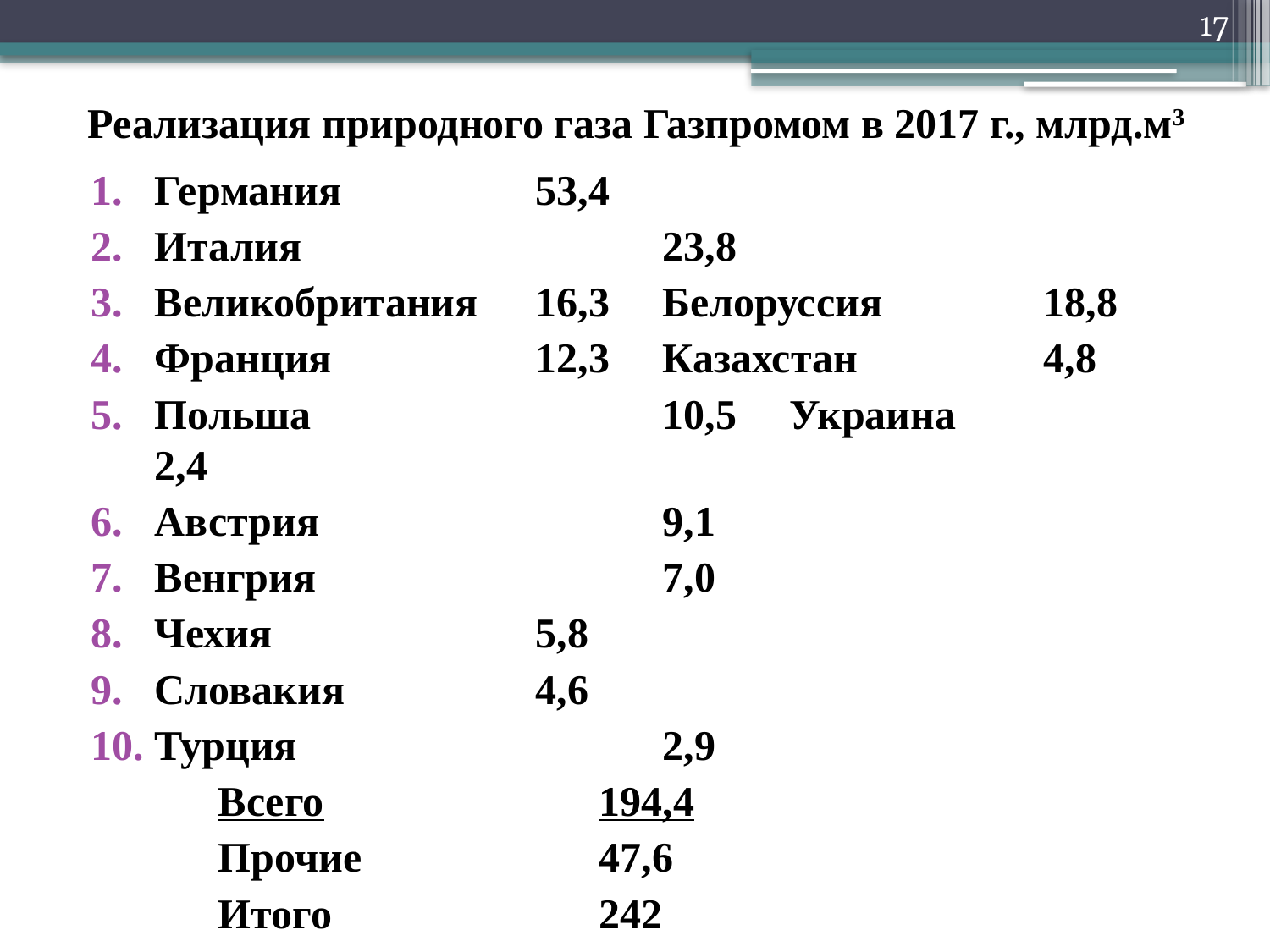

17
# Реализация природного газа Газпромом в 2017 г., млрд.м3
Германия		53,4
Италия			23,8
Великобритания	16,3	Белоруссия		18,8
Франция		12,3	Казахстан		4,8
Польша			10,5	Украина		2,4
Австрия			9,1
Венгрия			7,0
Чехия			5,8
Словакия		4,6
Турция			2,9
	Всего			194,4
	Прочие		47,6
	Итого			242